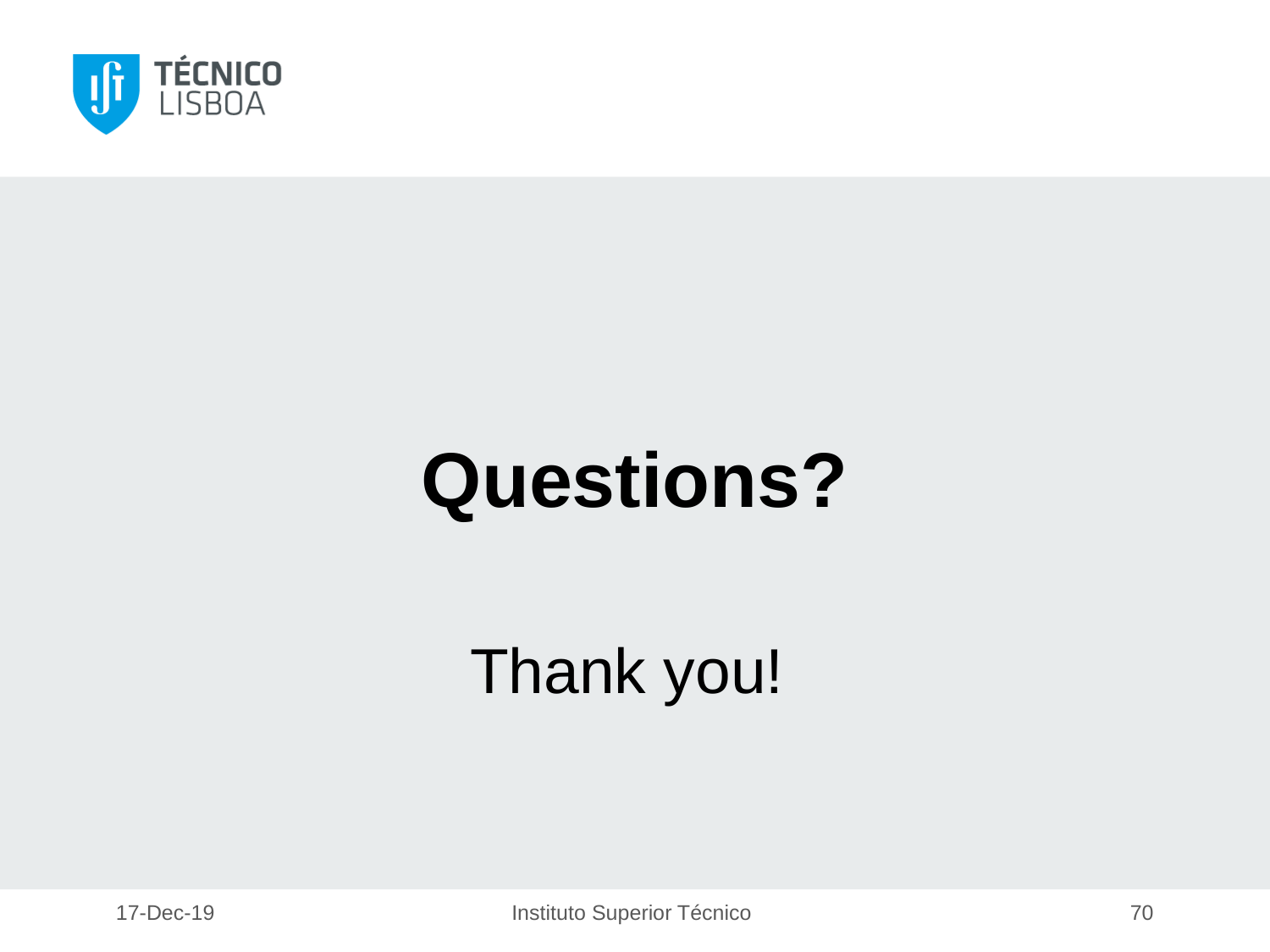

# Questions?
Thank you!
17-Dec-19
Instituto Superior Técnico
70